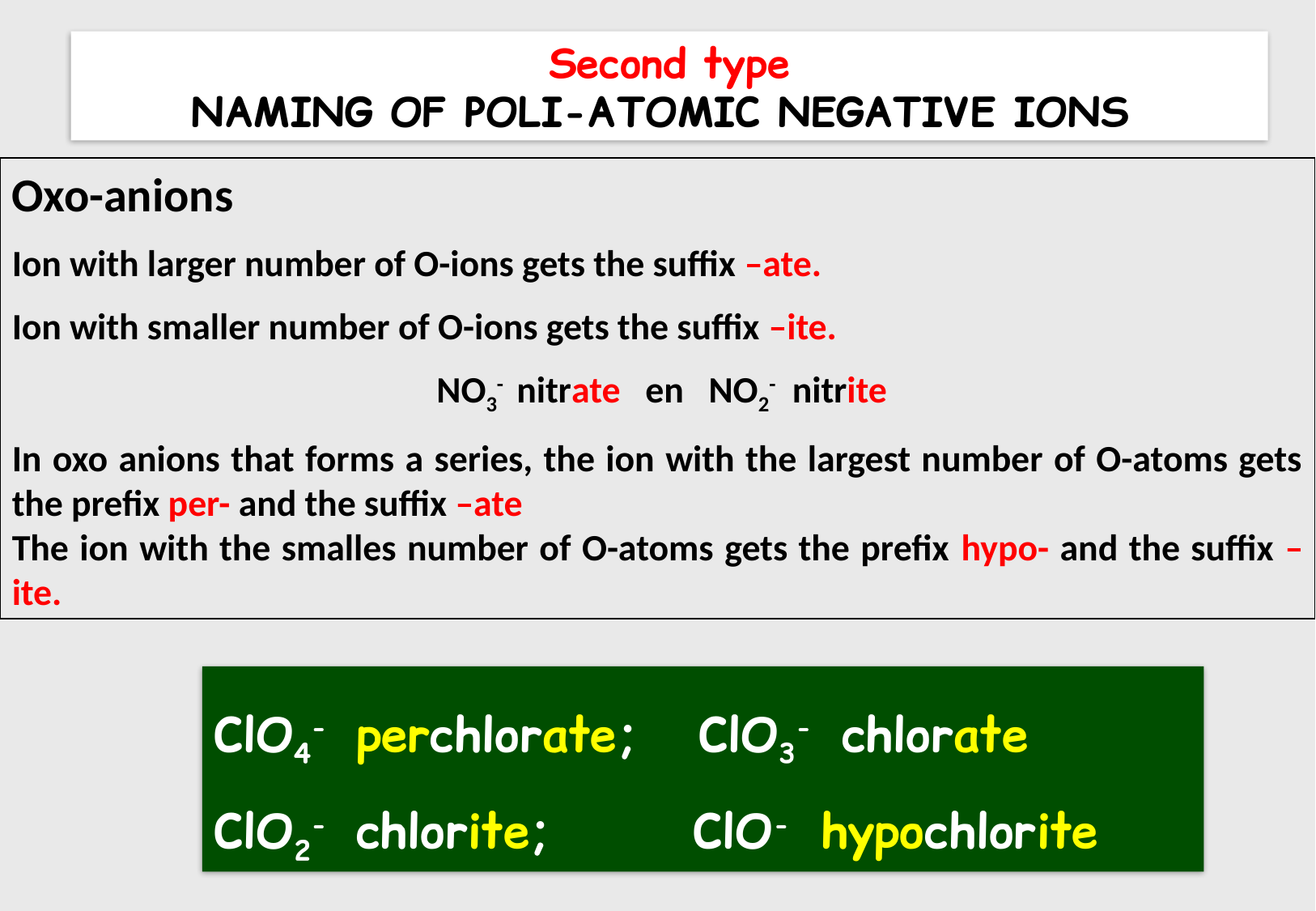

Second type
NAMING OF POLI-ATOMIC NEGATIVE IONS
Oxo-anions
Ion with larger number of O-ions gets the suffix –ate.
Ion with smaller number of O-ions gets the suffix –ite.
 NO3-  nitrate   en   NO2-  nitrite
In oxo anions that forms a series, the ion with the largest number of O-atoms gets the prefix per- and the suffix –ate
The ion with the smalles number of O-atoms gets the prefix hypo- and the suffix –ite.
ClO4-	 perchlorate;   ClO3-	 chlorate
ClO2-	 chlorite;       ClO-	hypochlorite